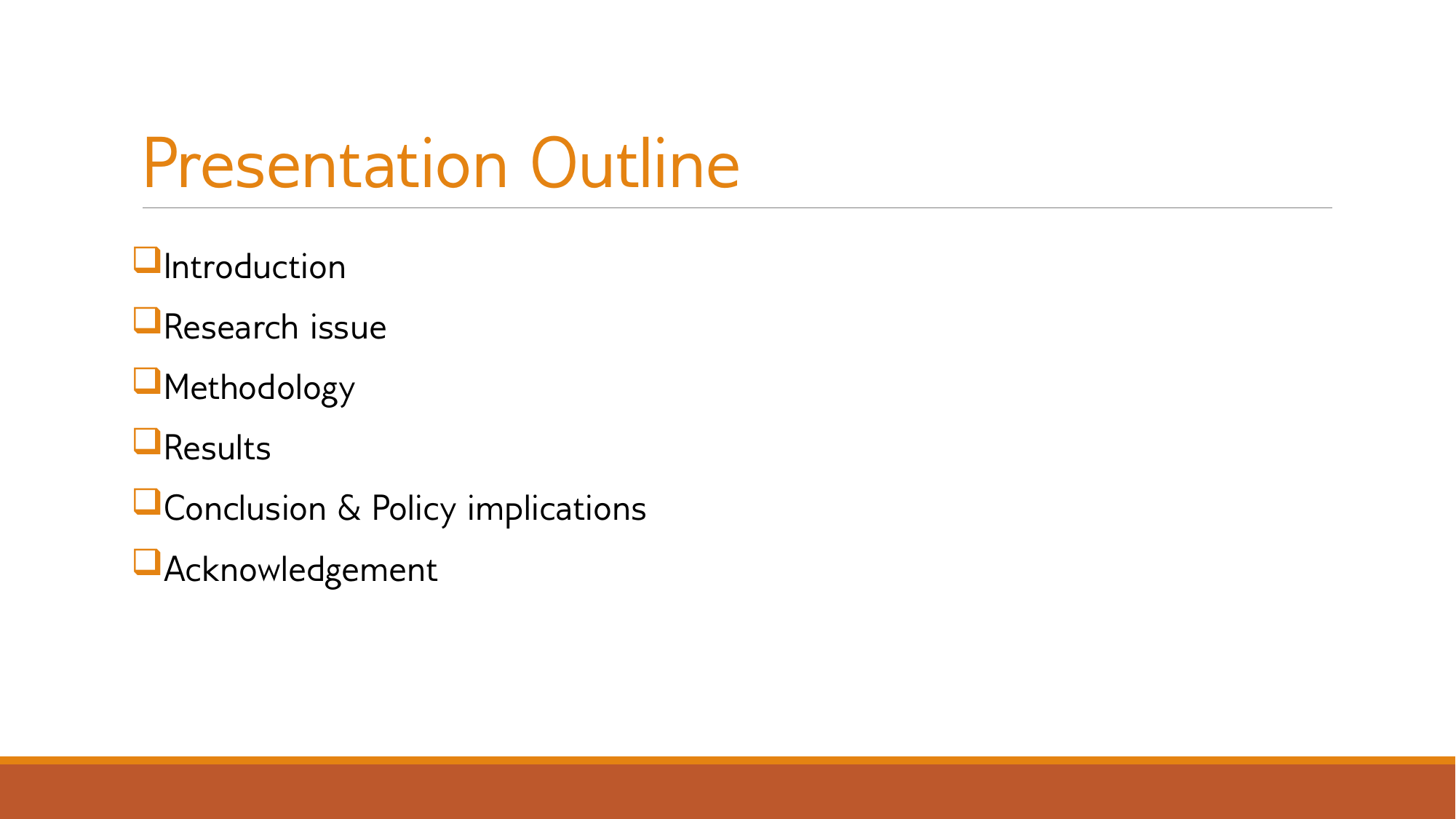

# Presentation Outline
Introduction
Research issue
Methodology
Results
Conclusion & Policy implications
Acknowledgement